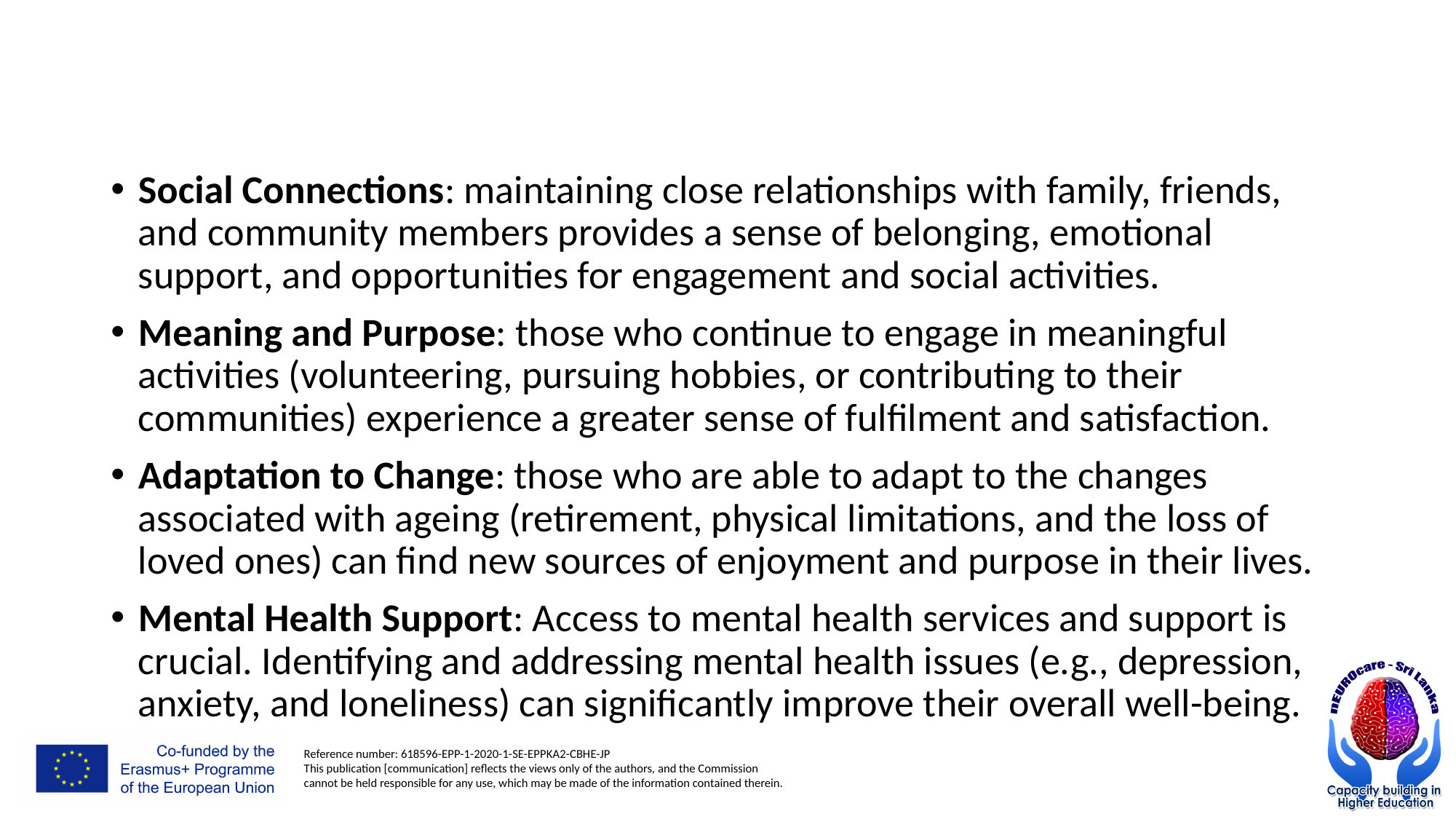

#
Social Connections: maintaining close relationships with family, friends, and community members provides a sense of belonging, emotional support, and opportunities for engagement and social activities.
Meaning and Purpose: those who continue to engage in meaningful activities (volunteering, pursuing hobbies, or contributing to their communities) experience a greater sense of fulfilment and satisfaction.
Adaptation to Change: those who are able to adapt to the changes associated with ageing (retirement, physical limitations, and the loss of loved ones) can find new sources of enjoyment and purpose in their lives.
Mental Health Support: Access to mental health services and support is crucial. Identifying and addressing mental health issues (e.g., depression, anxiety, and loneliness) can significantly improve their overall well-being.